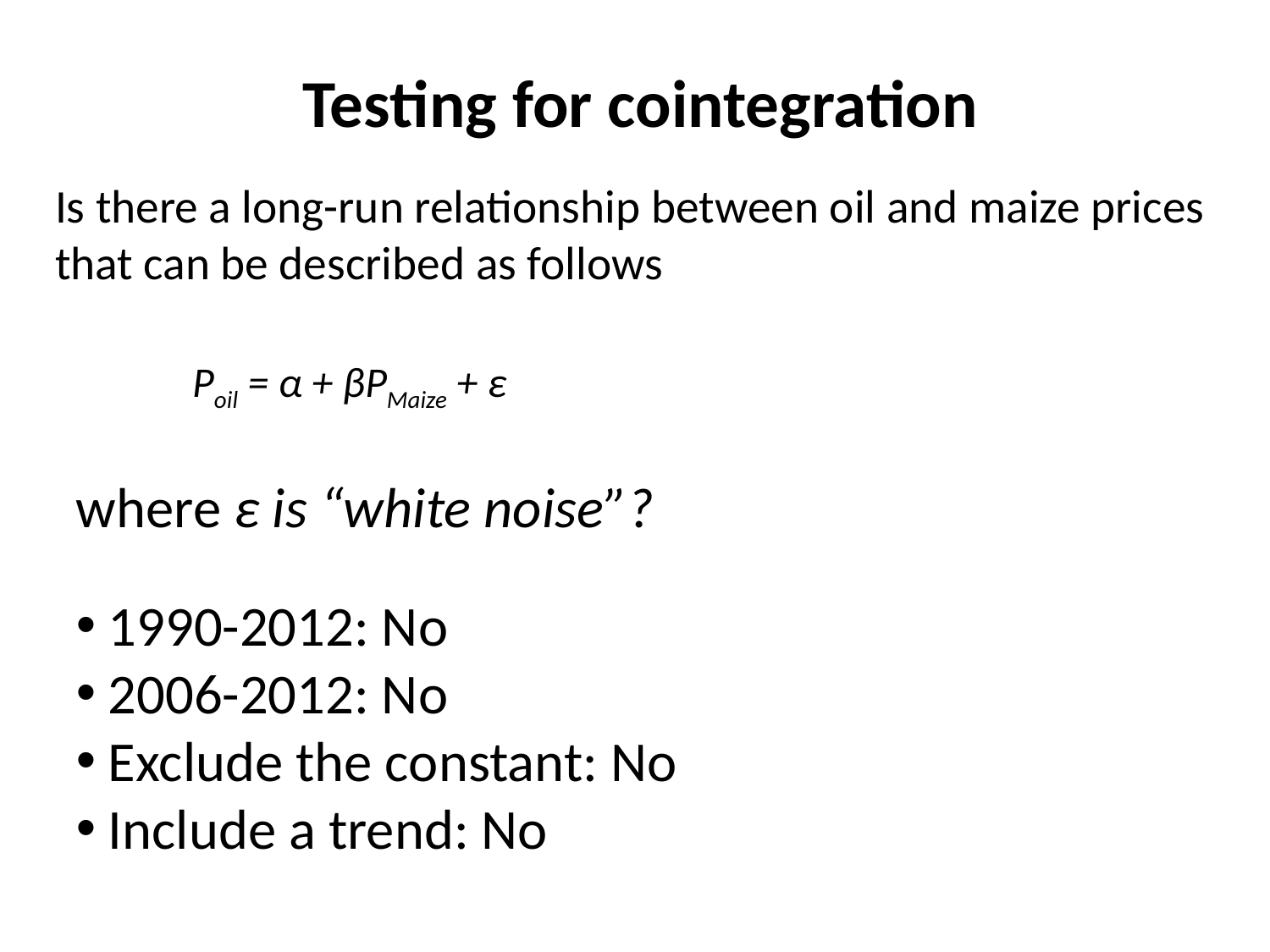

# Testing for cointegration
Is there a long-run relationship between oil and maize prices that can be described as follows
Poil = α + βPMaize + ε
where ε is “white noise”?

 1990-2012: No
 2006-2012: No
 Exclude the constant: No
 Include a trend: No